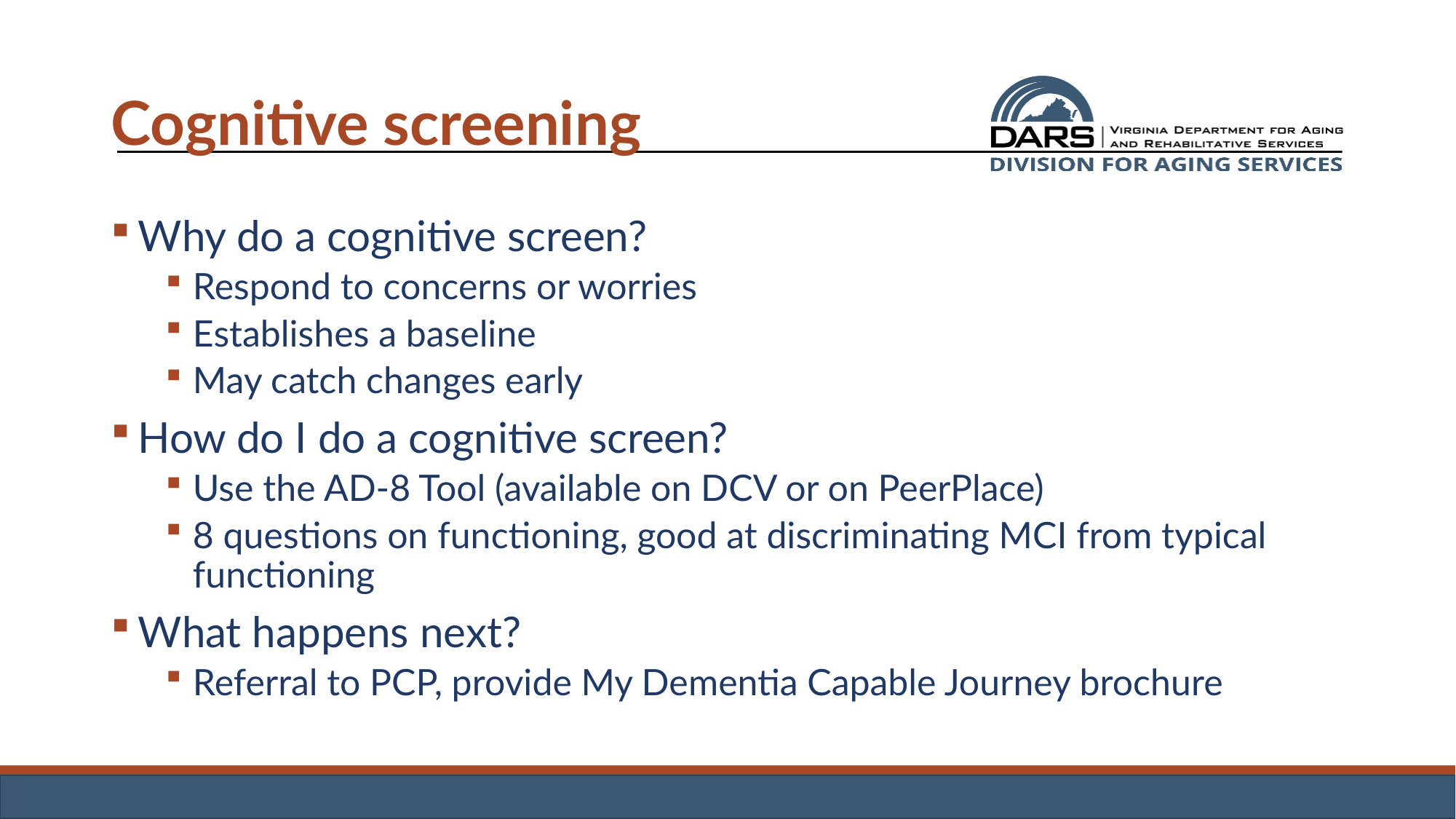

# Cognitive screening
Why do a cognitive screen?
Respond to concerns or worries
Establishes a baseline
May catch changes early
How do I do a cognitive screen?
Use the AD-8 Tool (available on DCV or on PeerPlace)
8 questions on functioning, good at discriminating MCI from typical functioning
What happens next?
Referral to PCP, provide My Dementia Capable Journey brochure